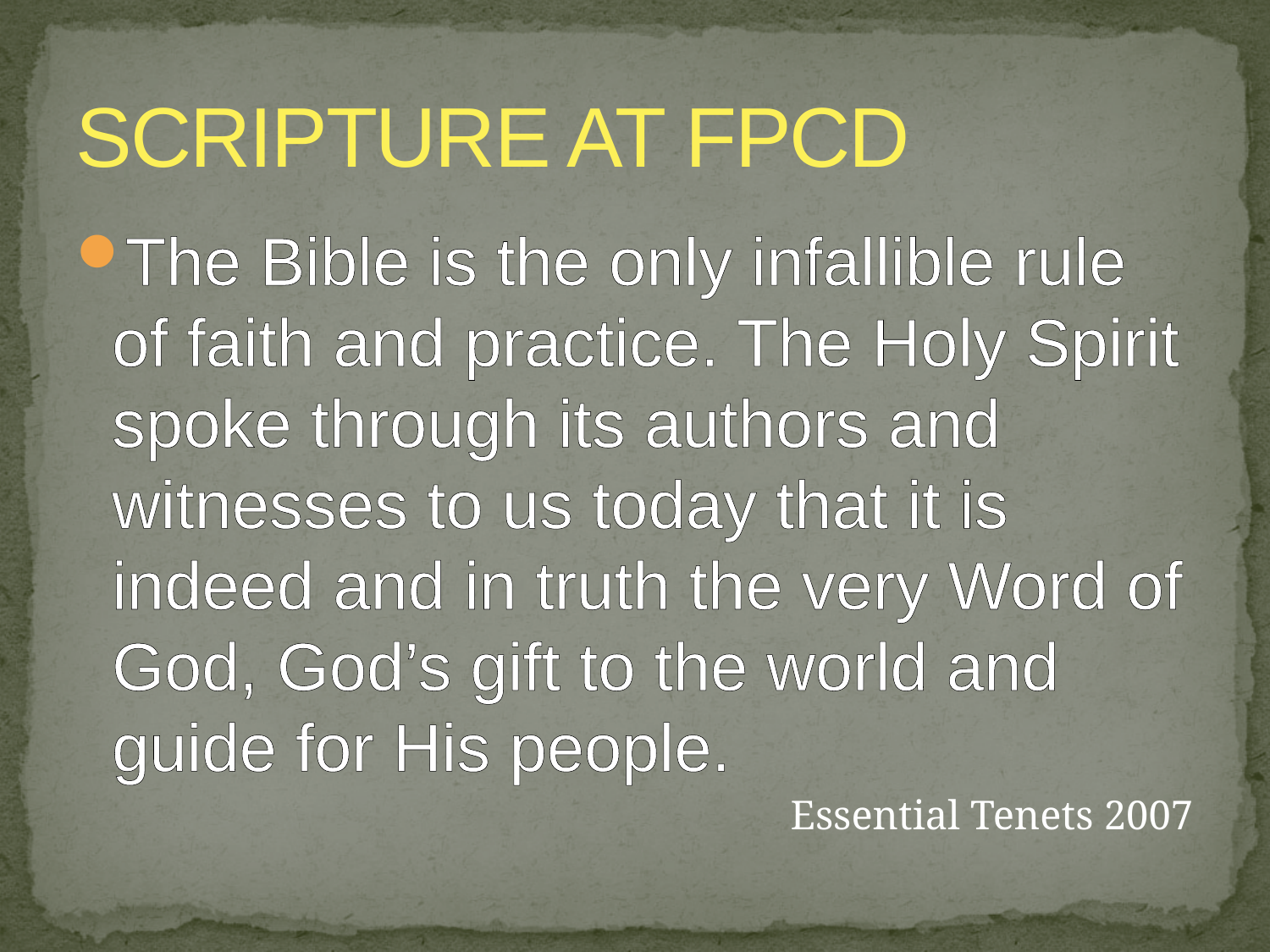

# SCRIPTURE AT FPCD
The Bible is the only infallible rule of faith and practice. The Holy Spirit spoke through its authors and witnesses to us today that it is indeed and in truth the very Word of God, God’s gift to the world and guide for His people.
Essential Tenets 2007